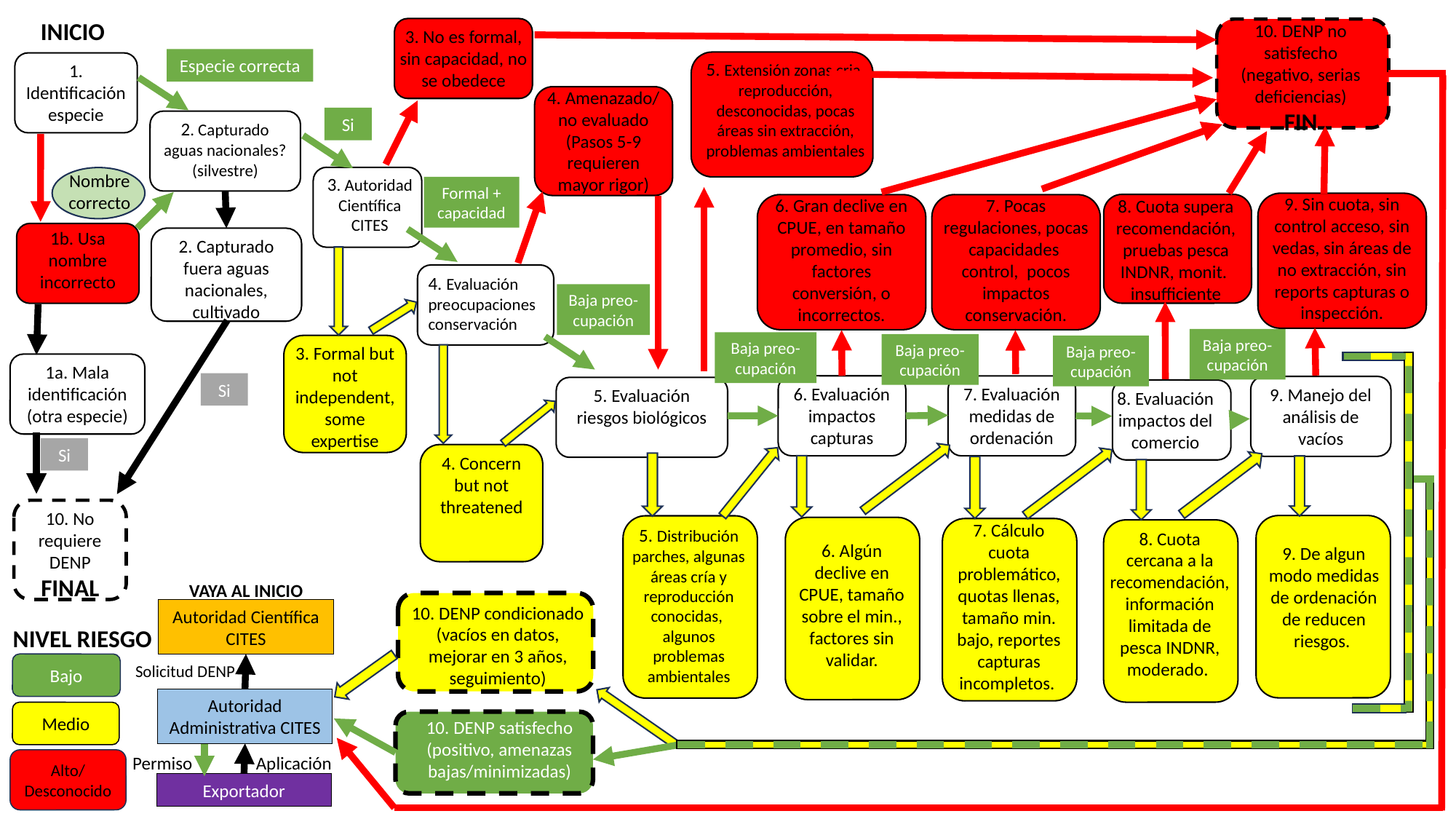

INICIO
10. DENP no satisfecho
(negativo, serias deficiencias)
FIN

3. No es formal, sin capacidad, no se obedece
Especie correcta

5. Extensión zonas cria, reproducción, desconocidas, pocas áreas sin extracción, problemas ambientales

1. Identificación especie
4. Amenazado/ no evaluado (Pasos 5-9 requieren mayor rigor)

Si

2. Capturado aguas nacionales? (silvestre)
Nombre correcto

3. Autoridad Científica CITES

Formal + capacidad
9. Sin cuota, sin control acceso, sin vedas, sin áreas de no extracción, sin reports capturas o inspección.

7. Pocas regulaciones, pocas capacidades  control,  pocos impactos conservación.

6. Gran declive en CPUE, en tamaño promedio, sin factores conversión, o incorrectos.

8. Cuota supera recomendación, pruebas pesca INDNR, monit.  insufficiente

1b. Usa nombre incorrecto

2. Capturado fuera aguas nacionales, cultivado

4. Evaluación preocupaciones conservación
Baja preo- cupación

Baja preo- cupación
Baja preo- cupación
Baja preo- cupación

3. Formal but not independent, some expertise
Baja preo- cupación

1a. Mala identificación (otra especie)

Si

6. Evaluación impactos capturas

7. Evaluación medidas de ordenación

9. Manejo del análisis de vacíos

5. Evaluación riesgos biológicos

8. Evaluación impactos del comercio

Si

4. Concern but not threatened

10. No requiere DENP
FINAL
7. Cálculo cuota problemático, quotas llenas, tamaño min. bajo, reportes capturas incompletos.

9. De algun modo medidas de ordenación de reducen riesgos.

5. Distribución parches, algunas áreas cría y reproducción conocidas,  algunos problemas ambientales

6. Algún declive en CPUE, tamaño sobre el min., factores sin validar.

8. Cuota cercana a la recomendación, información limitada de pesca INDNR, moderado.
VAYA AL INICIO

10. DENP condicionado
(vacíos en datos, mejorar en 3 años, seguimiento)
Autoridad Científica CITES
NIVEL RIESGO

Bajo
Solicitud DENP

Autoridad Administrativa CITES
Medio

10. DENP satisfecho
(positivo, amenazas bajas/minimizadas)

Aplicación
Permiso
Alto/ Desconocido
Exportador